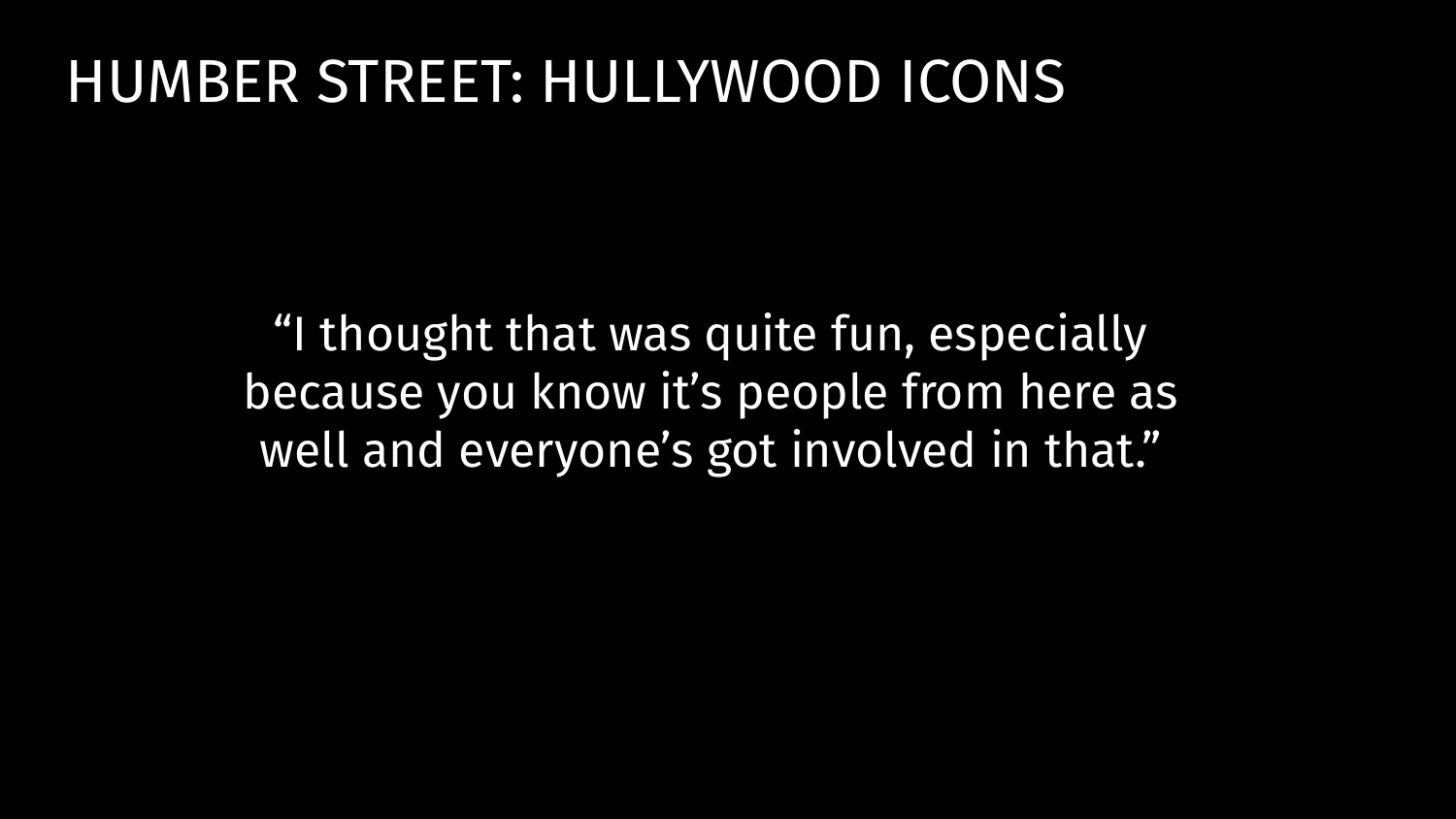

HUMBER STREET: HULLYWOOD ICONS
“I thought that was quite fun, especially because you know it’s people from here as well and everyone’s got involved in that.”